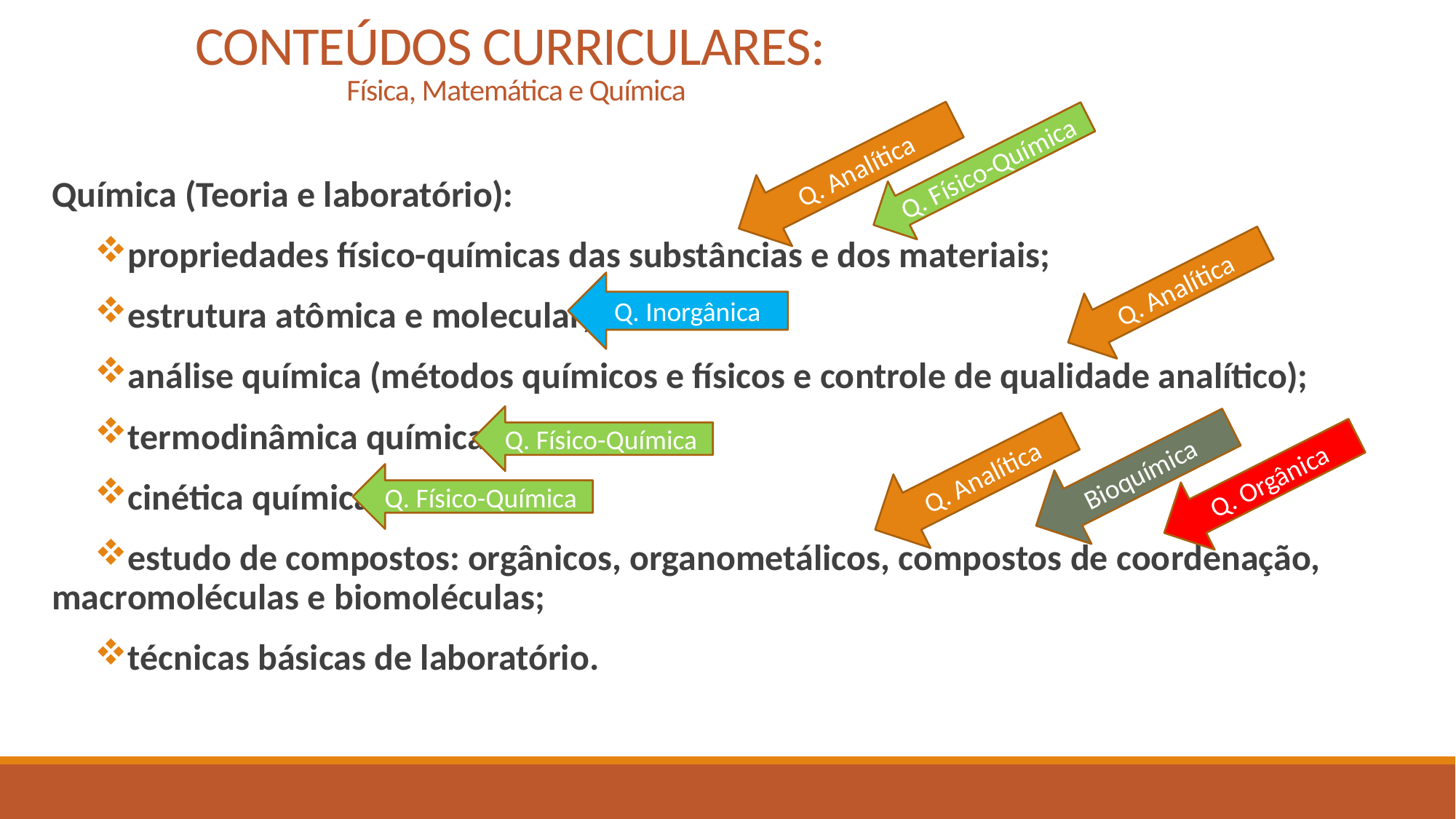

# CONTEÚDOS CURRICULARES: Física, Matemática e Química
Q. Analítica
Q. Físico-Química
Química (Teoria e laboratório):
propriedades físico-químicas das substâncias e dos materiais;
estrutura atômica e molecular;
análise química (métodos químicos e físicos e controle de qualidade analítico);
termodinâmica química;
cinética química;
estudo de compostos: orgânicos, organometálicos, compostos de coordenação, macromoléculas e biomoléculas;
técnicas básicas de laboratório.
Q. Analítica
Q. Inorgânica
Q. Físico-Química
Bioquímica
Q. Analítica
Q. Orgânica
Q. Físico-Química